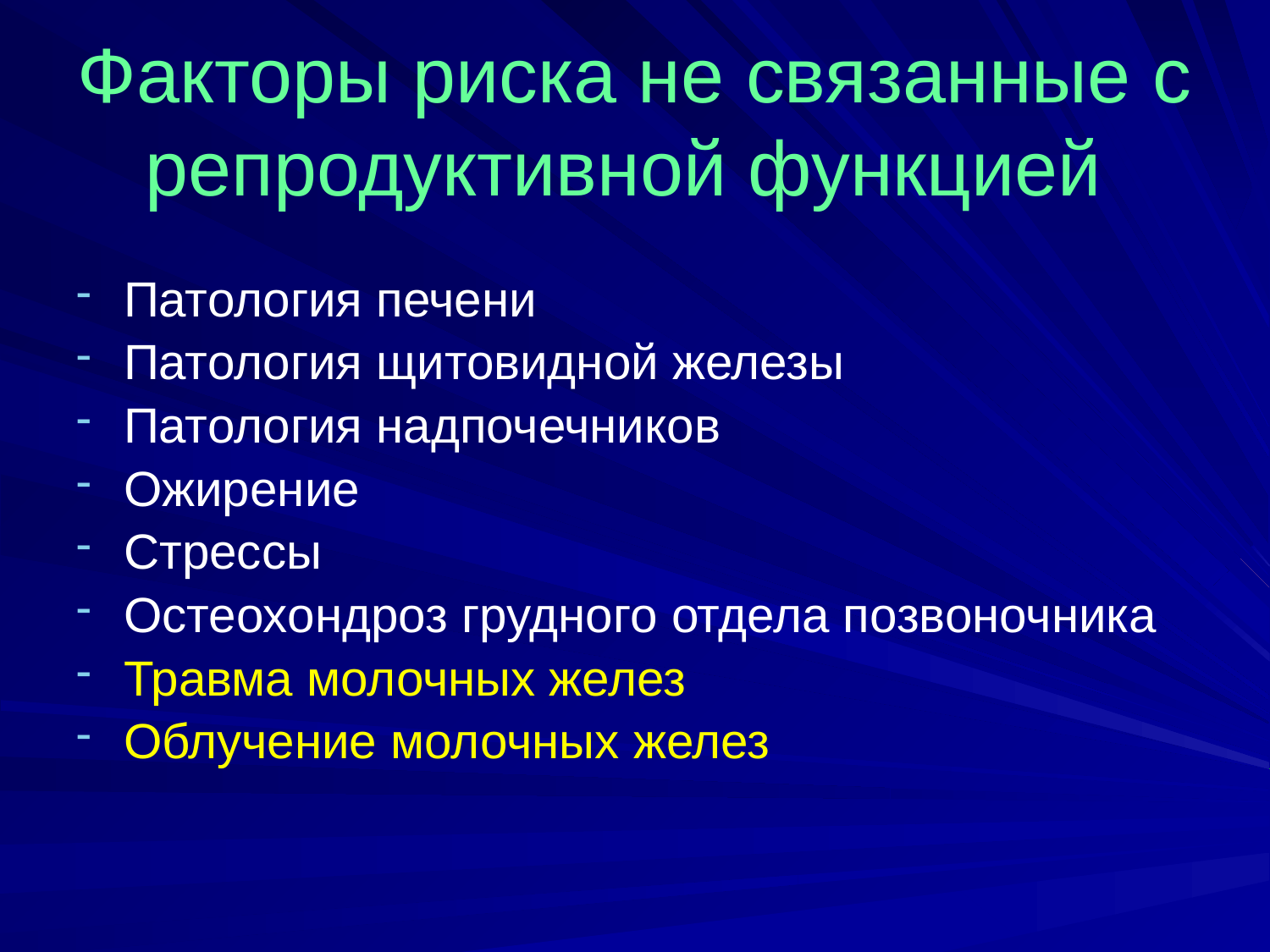

# Факторы риска не связанные с репродуктивной функцией
Патология печени
Патология щитовидной железы
Патология надпочечников
Ожирение
Стрессы
Остеохондроз грудного отдела позвоночника
Травма молочных желез
Облучение молочных желез